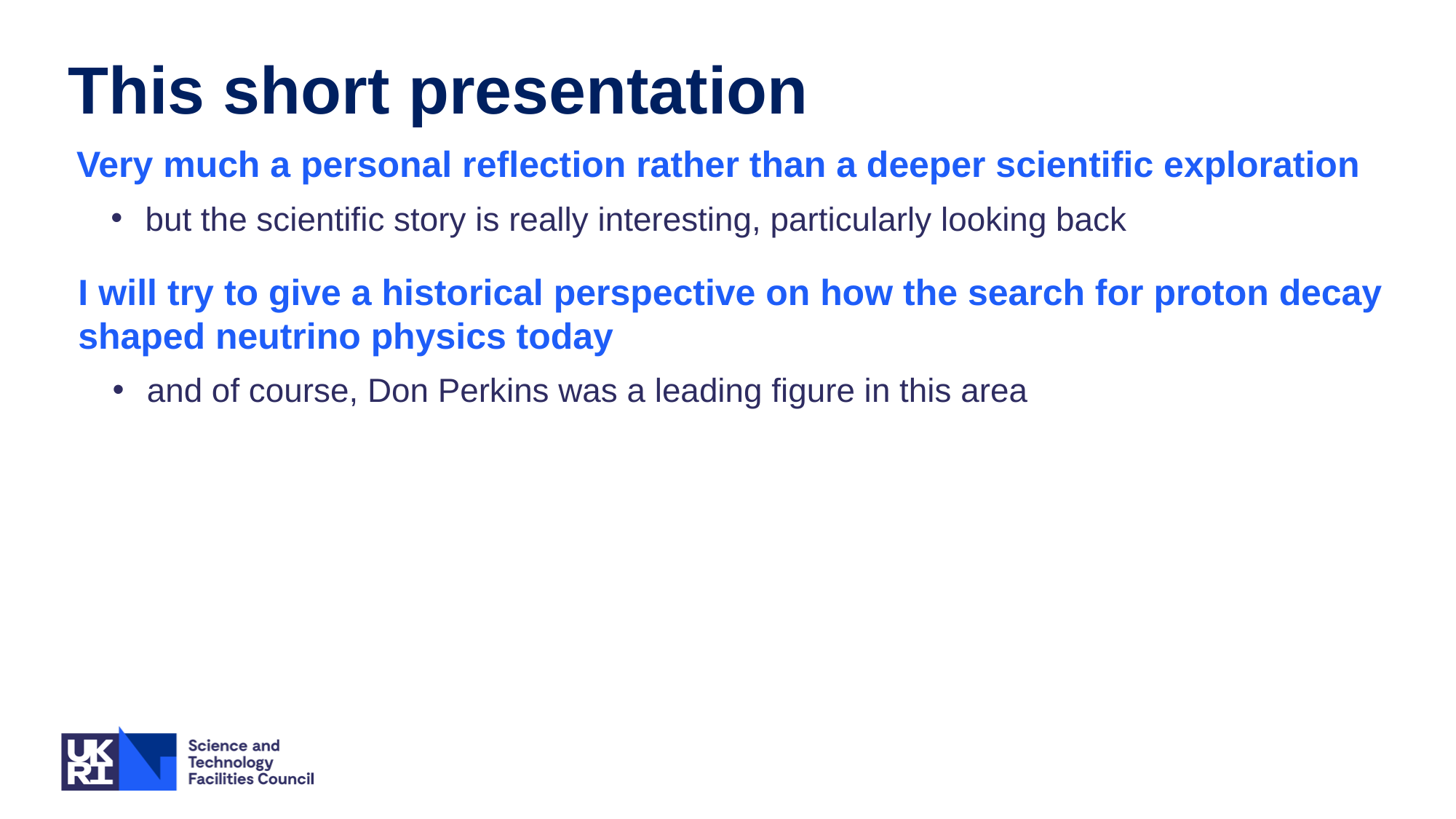

This short presentation
Very much a personal reflection rather than a deeper scientific exploration
but the scientific story is really interesting, particularly looking back
I will try to give a historical perspective on how the search for proton decay shaped neutrino physics today
and of course, Don Perkins was a leading figure in this area